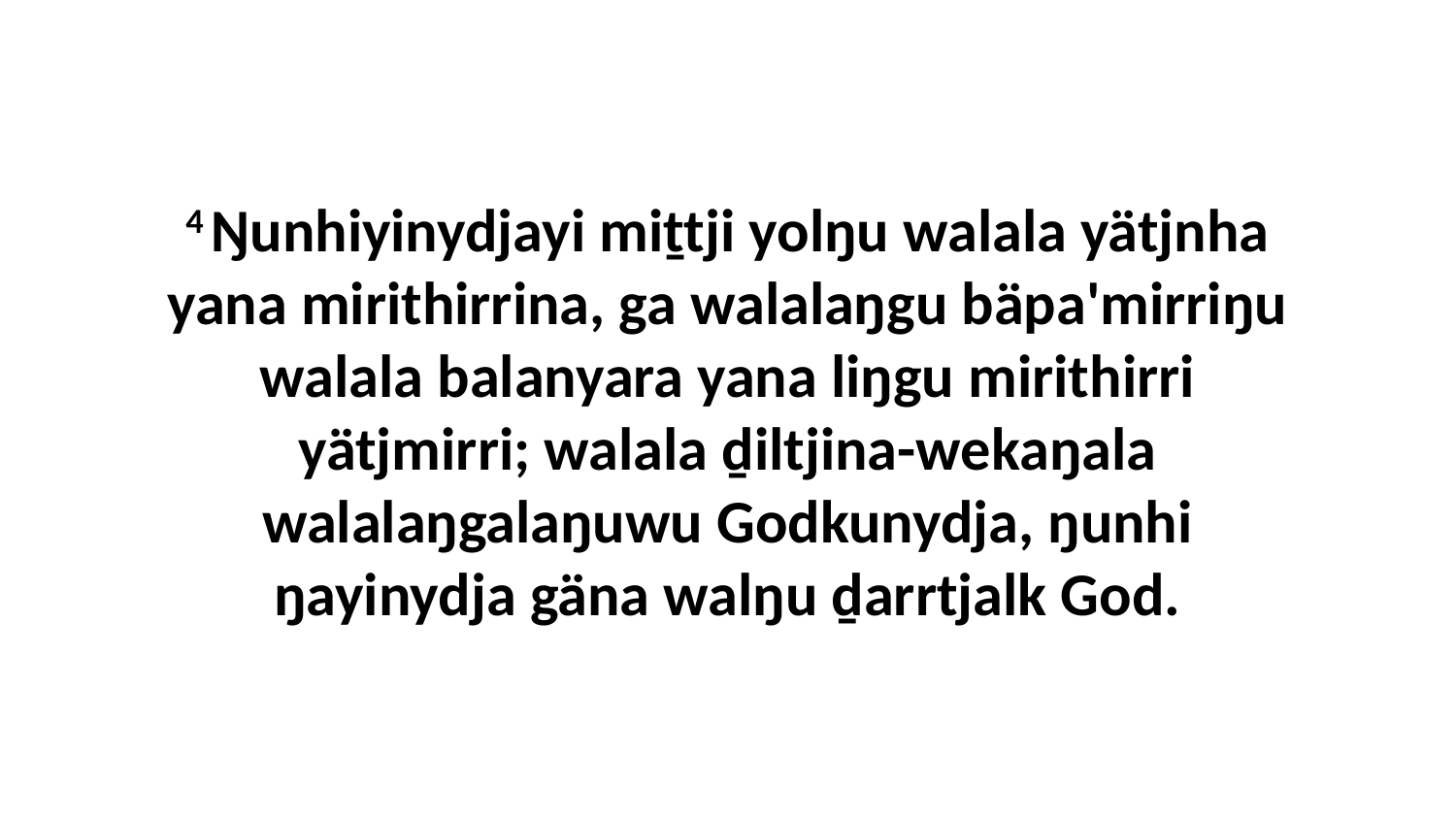

4 Ŋunhiyinydjayi miṯtji yolŋu walala yätjnha yana mirithirrina, ga walalaŋgu bäpa'mirriŋu walala balanyara yana liŋgu mirithirri yätjmirri; walala ḏiltjina-wekaŋala walalaŋgalaŋuwu Godkunydja, ŋunhi ŋayinydja gäna walŋu ḏarrtjalk God.